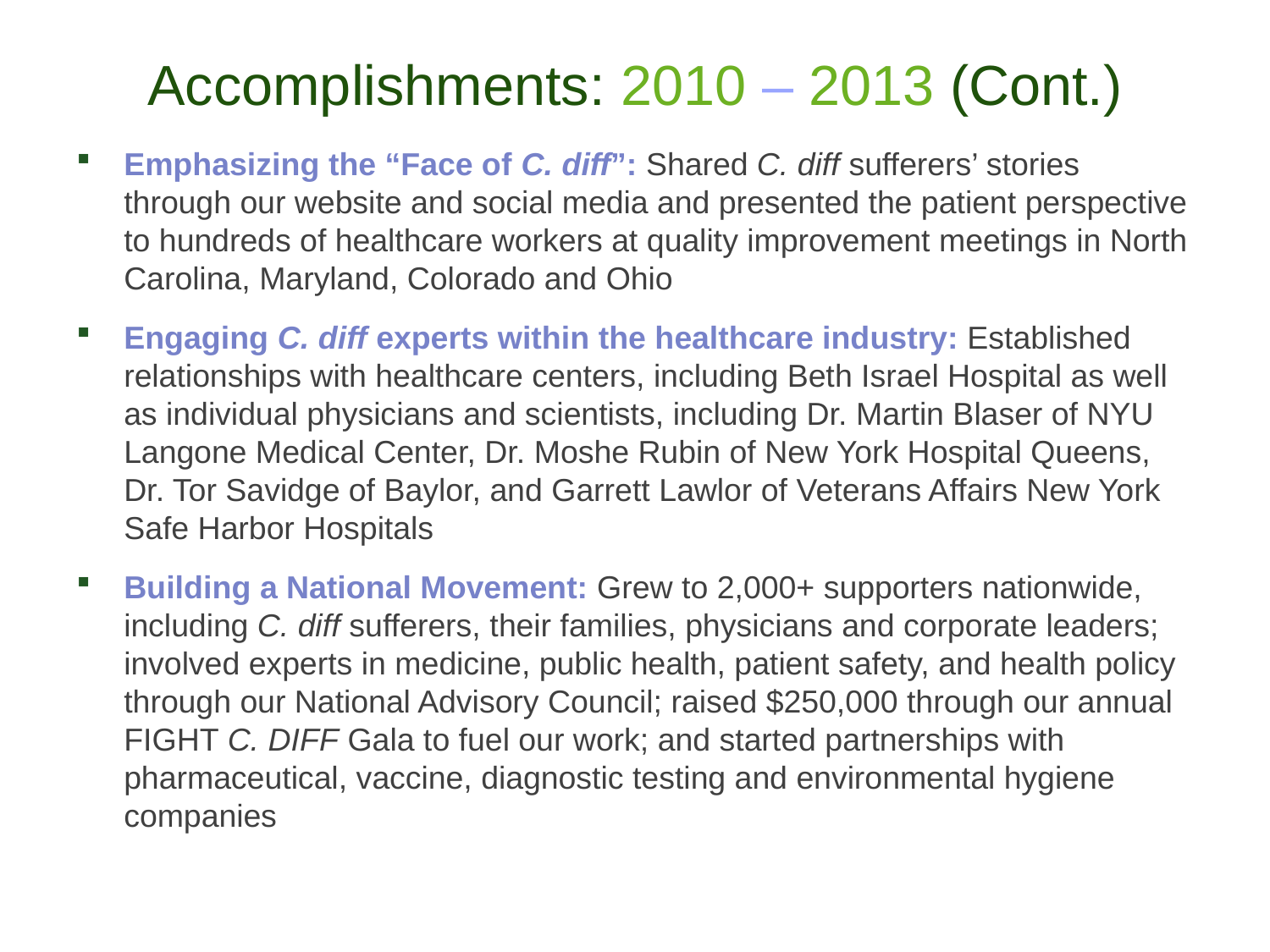

# Accomplishments: 2010 – 2013 (Cont.)
Emphasizing the “Face of C. diff”: Shared C. diff sufferers’ stories through our website and social media and presented the patient perspective to hundreds of healthcare workers at quality improvement meetings in North Carolina, Maryland, Colorado and Ohio
Engaging C. diff experts within the healthcare industry: Established relationships with healthcare centers, including Beth Israel Hospital as well as individual physicians and scientists, including Dr. Martin Blaser of NYU Langone Medical Center, Dr. Moshe Rubin of New York Hospital Queens, Dr. Tor Savidge of Baylor, and Garrett Lawlor of Veterans Affairs New York Safe Harbor Hospitals
Building a National Movement: Grew to 2,000+ supporters nationwide, including C. diff sufferers, their families, physicians and corporate leaders; involved experts in medicine, public health, patient safety, and health policy through our National Advisory Council; raised $250,000 through our annual FIGHT C. DIFF Gala to fuel our work; and started partnerships with pharmaceutical, vaccine, diagnostic testing and environmental hygiene companies